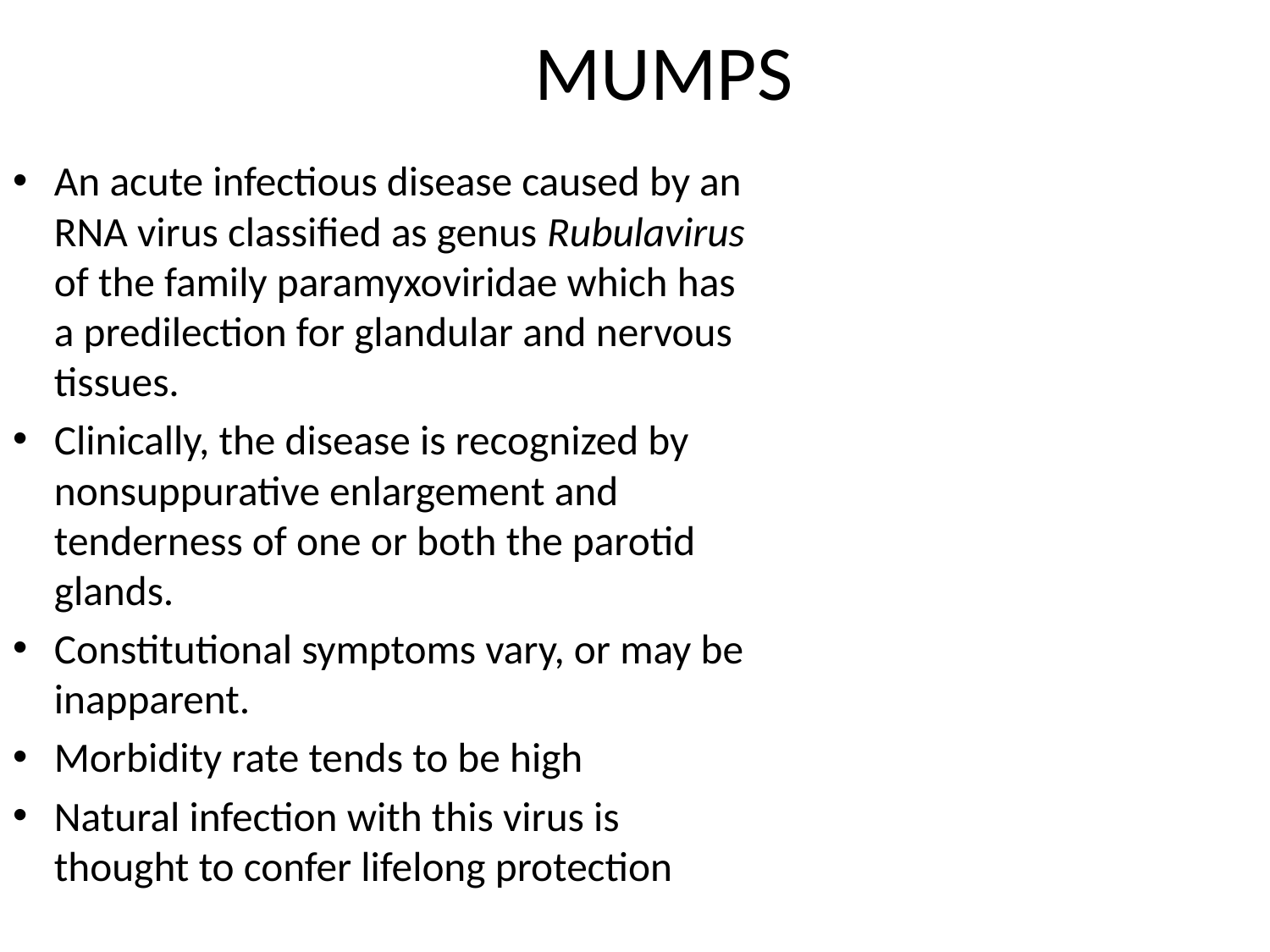

# MUMPS
An acute infectious disease caused by an RNA virus classified as genus Rubulavirus of the family paramyxoviridae which has a predilection for glandular and nervous tissues.
Clinically, the disease is recognized by nonsuppurative enlargement and tenderness of one or both the parotid glands.
Constitutional symptoms vary, or may be inapparent.
Morbidity rate tends to be high
Natural infection with this virus is thought to confer lifelong protection